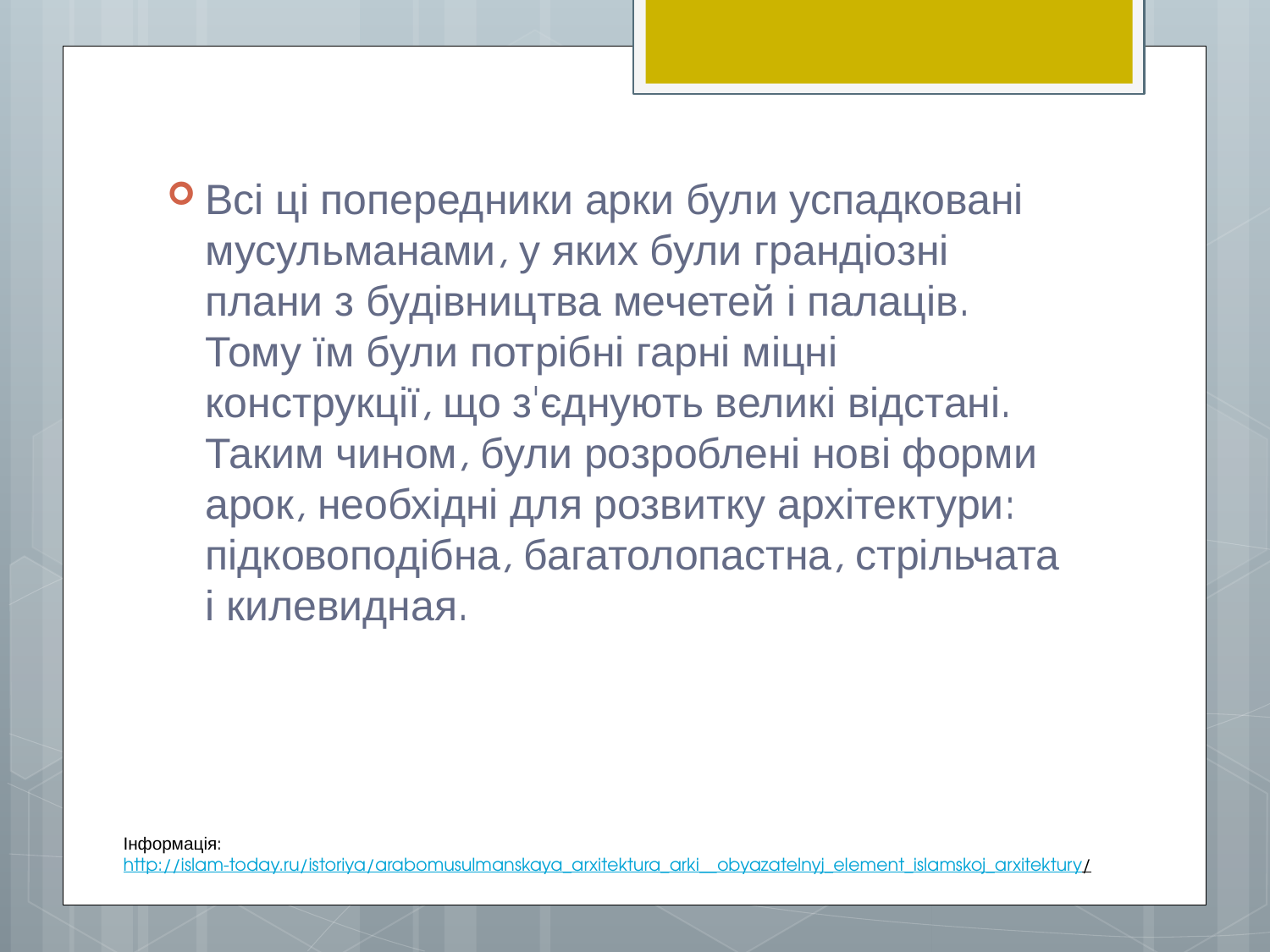

#
Всі ці попередники арки були успадковані мусульманами, у яких були грандіозні плани з будівництва мечетей і палаців. Тому їм були потрібні гарні міцні конструкції, що з'єднують великі відстані. Таким чином, були розроблені нові форми арок, необхідні для розвитку архітектури: підковоподібна, багатолопастна, стрільчата і килевидная.
Інформація:
http://islam-today.ru/istoriya/arabomusulmanskaya_arxitektura_arki__obyazatelnyj_element_islamskoj_arxitektury/